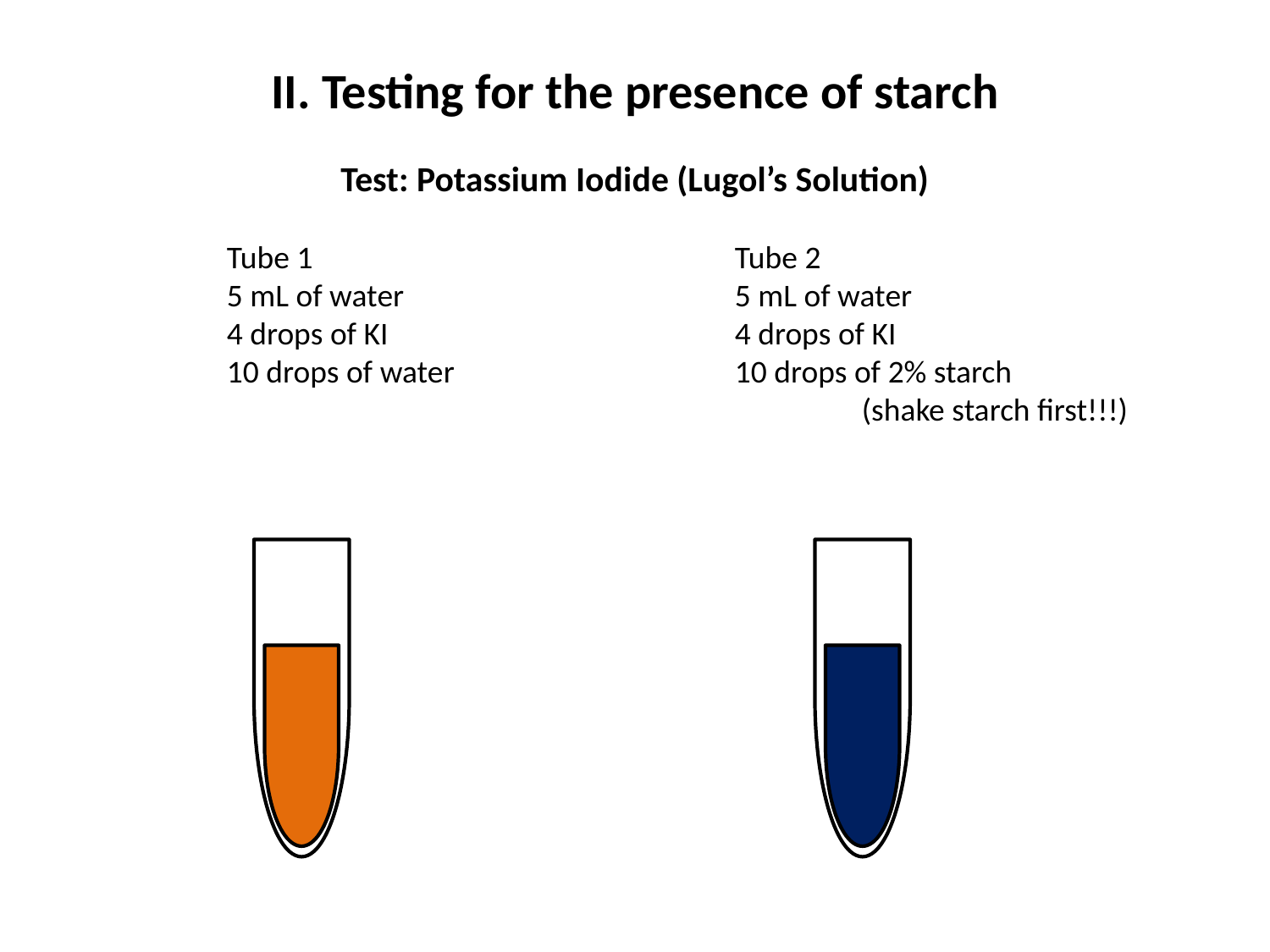

II. Testing for the presence of starch

Test: Potassium Iodide (Lugol’s Solution)

		Tube 1				Tube 2
		5 mL of water			5 mL of water
		4 drops of KI			4 drops of KI
		10 drops of water			10 drops of 2% starch
							(shake starch first!!!)